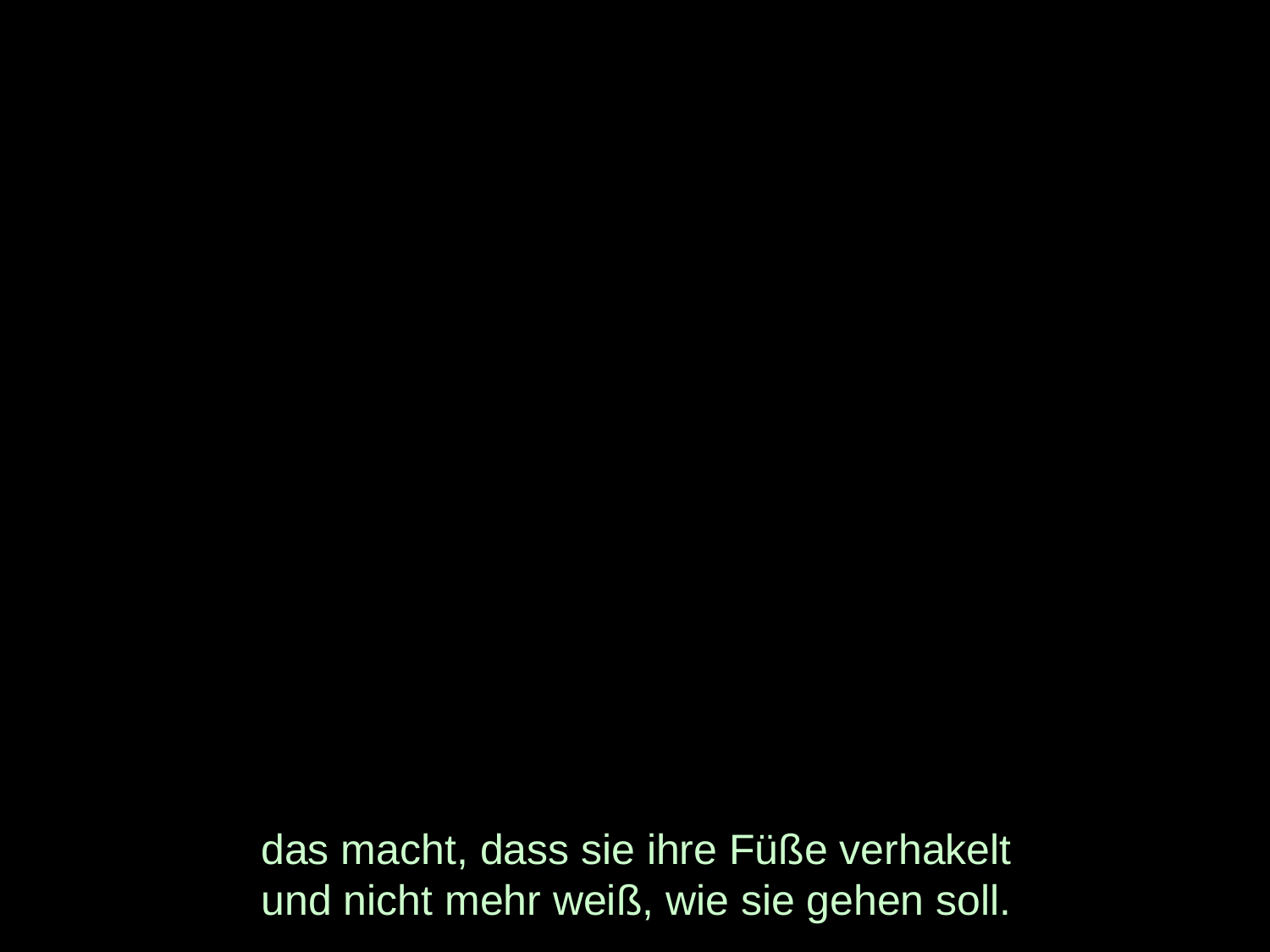

# das macht, dass sie ihre Füße verhakelt und nicht mehr weiß, wie sie gehen soll.